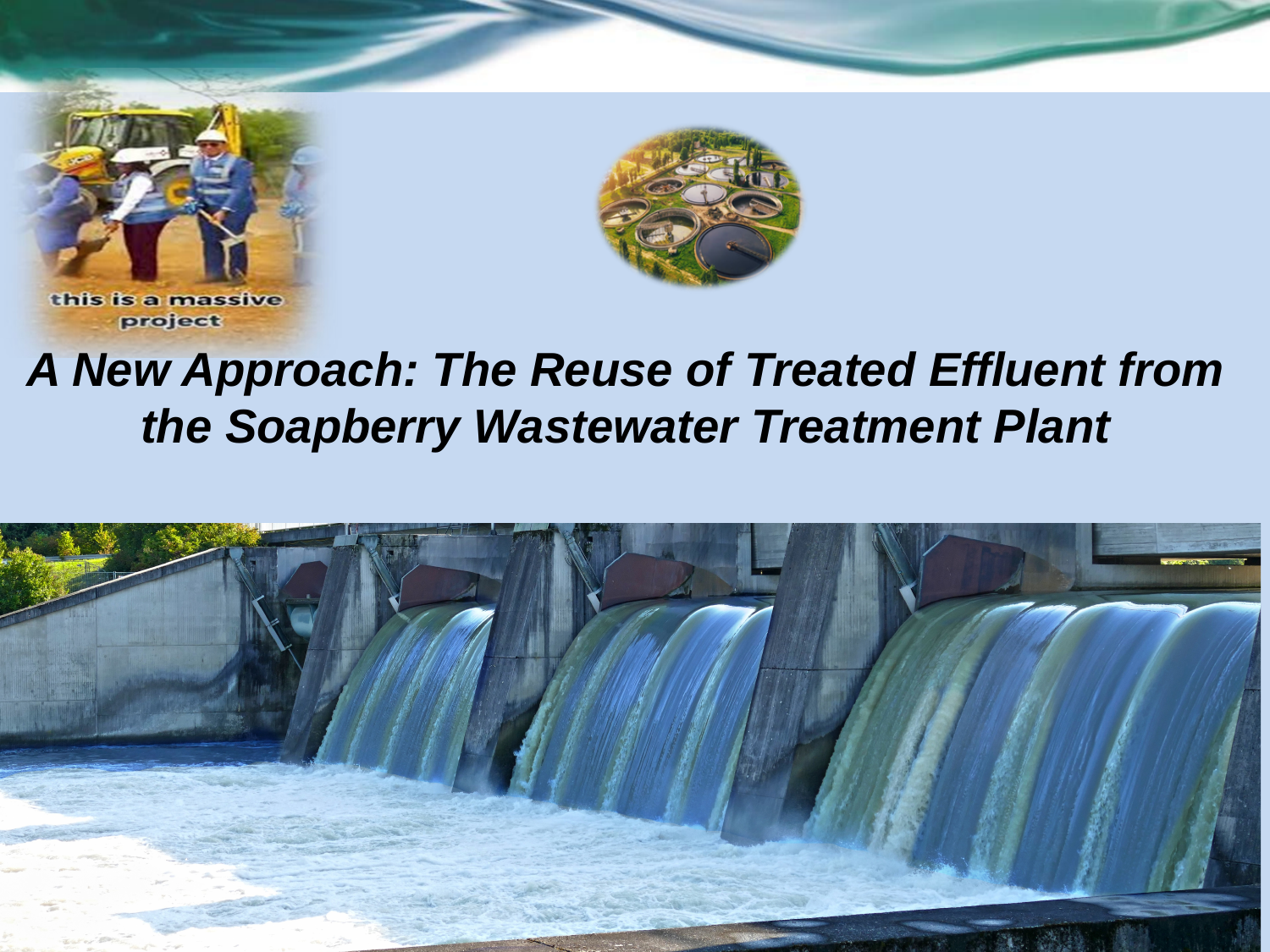

A New Approach: The Reuse of Treated Effluent from the Soapberry Wastewater Treatment Plant